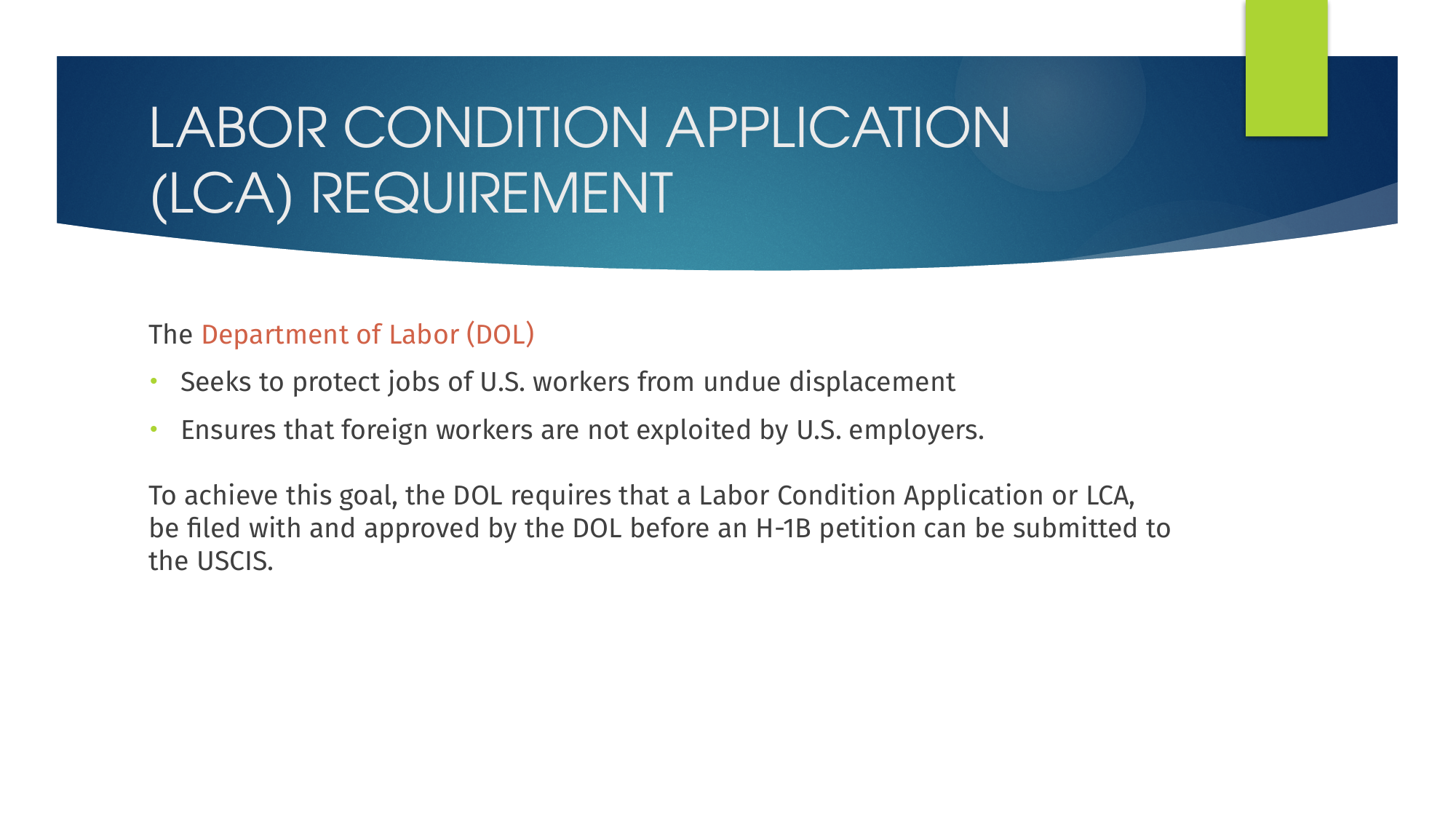

# LABOR CONDITION APPLICATION (LCA) REQUIREMENT
The Department of Labor (DOL)
Seeks to protect jobs of U.S. workers from undue displacement
Ensures that foreign workers are not exploited by U.S. employers.

To achieve this goal, the DOL requires that a Labor Condition Application or LCA, be filed with and approved by the DOL before an H-1B petition can be submitted to the USCIS.